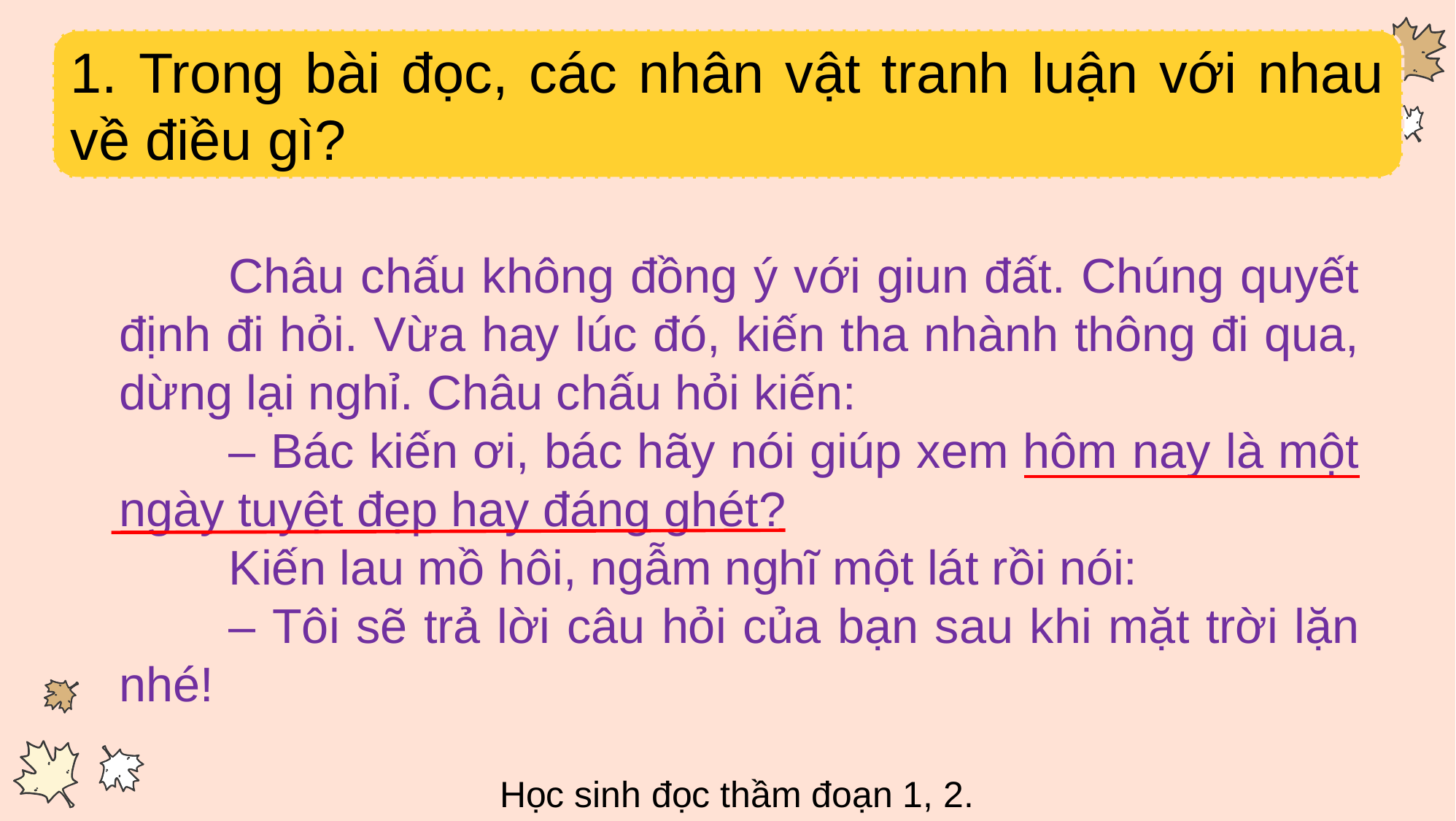

1. Trong bài đọc, các nhân vật tranh luận với nhau về điều gì?
	Châu chấu không đồng ý với giun đất. Chúng quyết định đi hỏi. Vừa hay lúc đó, kiến tha nhành thông đi qua, dừng lại nghỉ. Châu chấu hỏi kiến:
	– Bác kiến ơi, bác hãy nói giúp xem hôm nay là một ngày tuyệt đẹp hay đáng ghét?
 	Kiến lau mồ hôi, ngẫm nghĩ một lát rồi nói:
	– Tôi sẽ trả lời câu hỏi của bạn sau khi mặt trời lặn nhé!
Học sinh đọc thầm đoạn 1, 2.